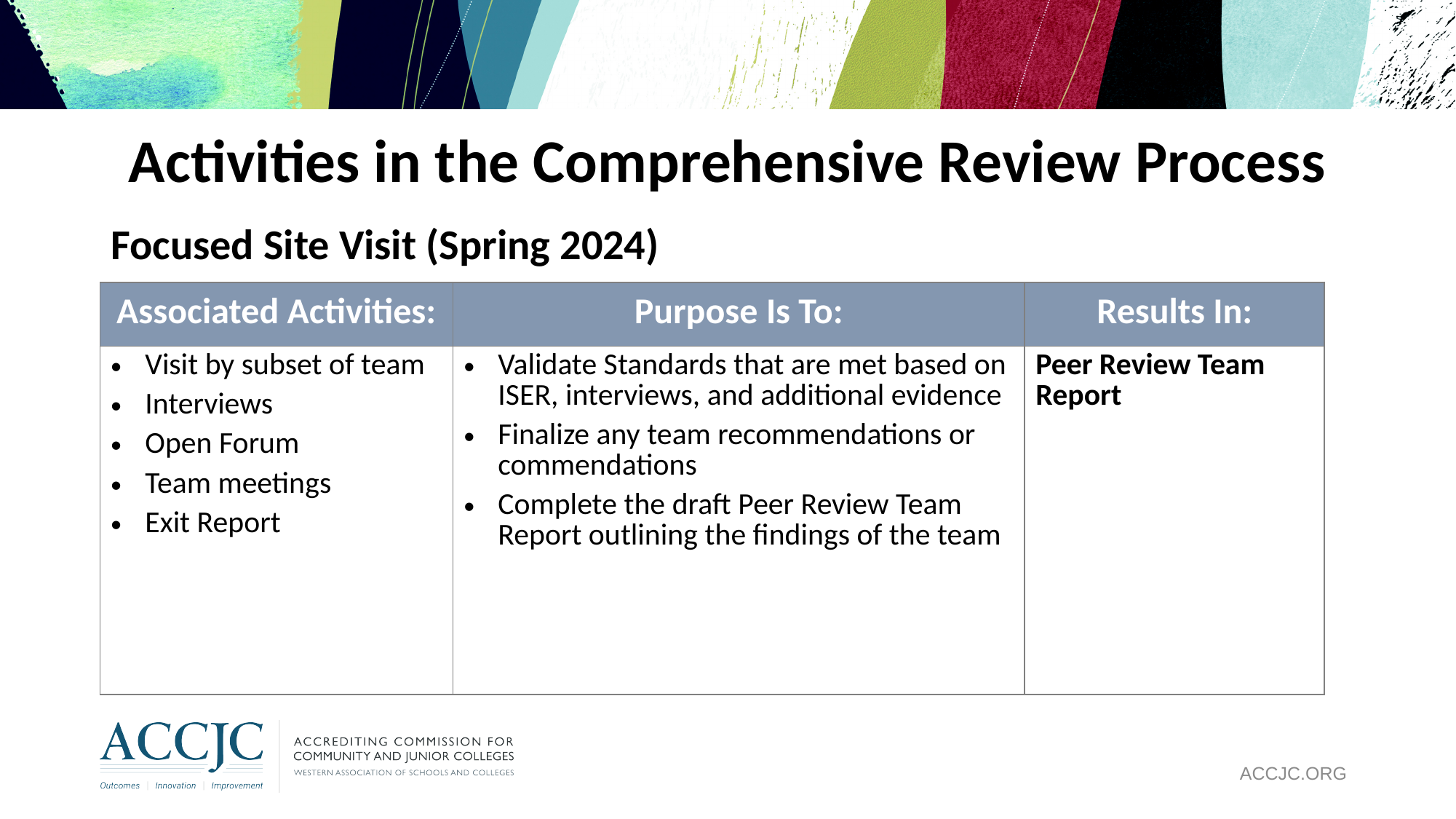

# Activities in the Comprehensive Review Process
| Focused Site Visit (Spring 2024) |  |  |
| --- | --- | --- |
| Associated Activities: | Purpose Is To: | Results In: |
| Visit by subset of team Interviews Open Forum Team meetings Exit Report | Validate Standards that are met based on ISER, interviews, and additional evidence Finalize any team recommendations or commendations Complete the draft Peer Review Team Report outlining the findings of the team | Peer Review Team Report |